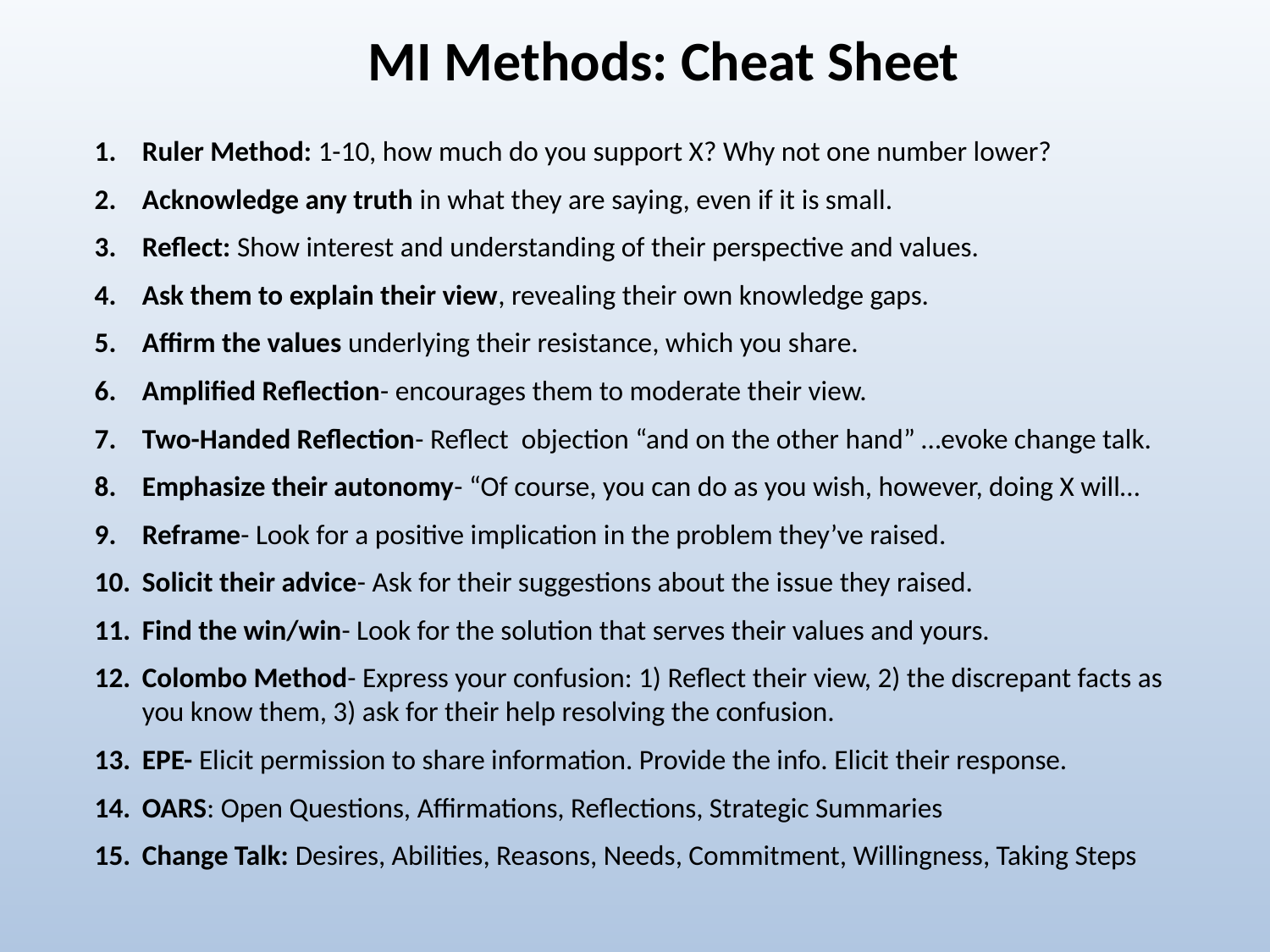

# MI Methods: Cheat Sheet
Ruler Method: 1-10, how much do you support X? Why not one number lower?
Acknowledge any truth in what they are saying, even if it is small.
Reflect: Show interest and understanding of their perspective and values.
Ask them to explain their view, revealing their own knowledge gaps.
Affirm the values underlying their resistance, which you share.
Amplified Reflection- encourages them to moderate their view.
Two-Handed Reflection- Reflect  objection “and on the other hand” …evoke change talk.
Emphasize their autonomy- “Of course, you can do as you wish, however, doing X will…
Reframe- Look for a positive implication in the problem they’ve raised.
Solicit their advice- Ask for their suggestions about the issue they raised.
Find the win/win- Look for the solution that serves their values and yours.
Colombo Method- Express your confusion: 1) Reflect their view, 2) the discrepant facts as you know them, 3) ask for their help resolving the confusion.
EPE- Elicit permission to share information. Provide the info. Elicit their response.
OARS: Open Questions, Affirmations, Reflections, Strategic Summaries
Change Talk: Desires, Abilities, Reasons, Needs, Commitment, Willingness, Taking Steps